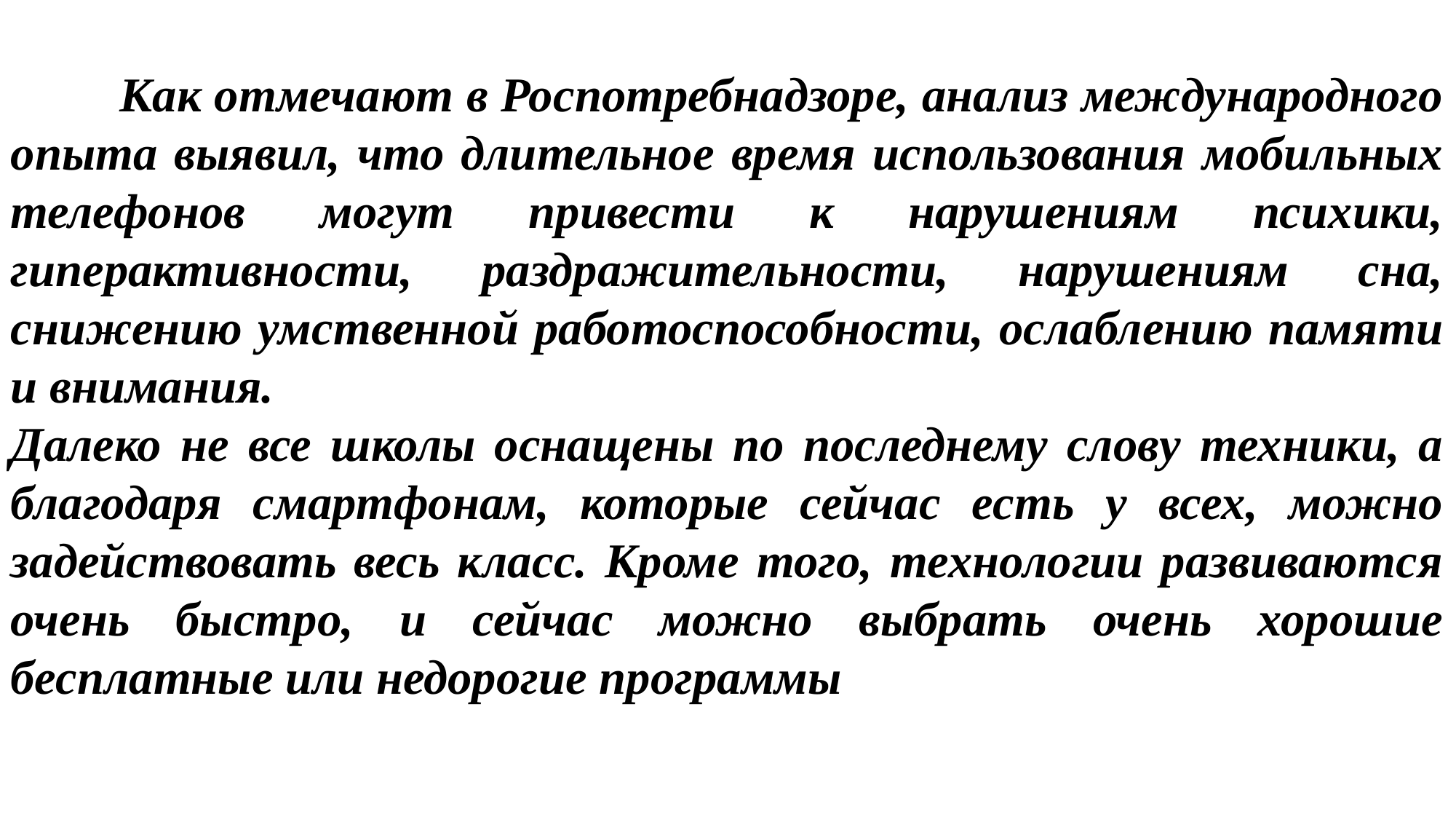

Как отмечают в Роспотребнадзоре, анализ международного опыта выявил, что длительное время использования мобильных телефонов могут привести к нарушениям психики, гиперактивности, раздражительности, нарушениям сна, снижению умственной работоспособности, ослаблению памяти и внимания.
Далеко не все школы оснащены по последнему слову техники, а благодаря смартфонам, которые сейчас есть у всех, можно задействовать весь класс. Кроме того, технологии развиваются очень быстро, и сейчас можно выбрать очень хорошие бесплатные или недорогие программы